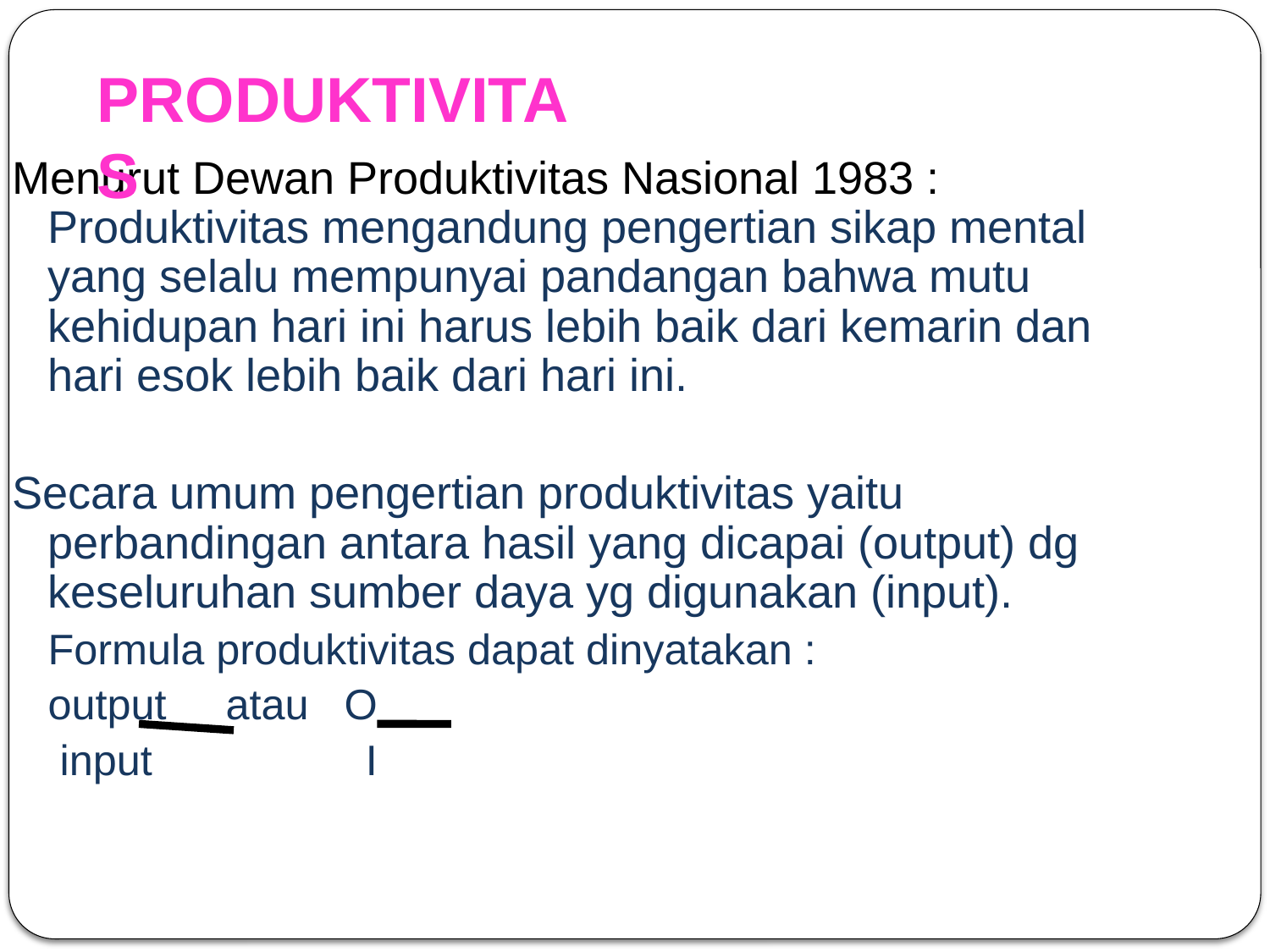

PRODUKTIVITAS
Menurut Dewan Produktivitas Nasional 1983 : Produktivitas mengandung pengertian sikap mental yang selalu mempunyai pandangan bahwa mutu kehidupan hari ini harus lebih baik dari kemarin dan hari esok lebih baik dari hari ini.

Secara umum pengertian produktivitas yaitu perbandingan antara hasil yang dicapai (output) dg keseluruhan sumber daya yg digunakan (input).
	Formula produktivitas dapat dinyatakan :
		output     atau   O
		 input                  I